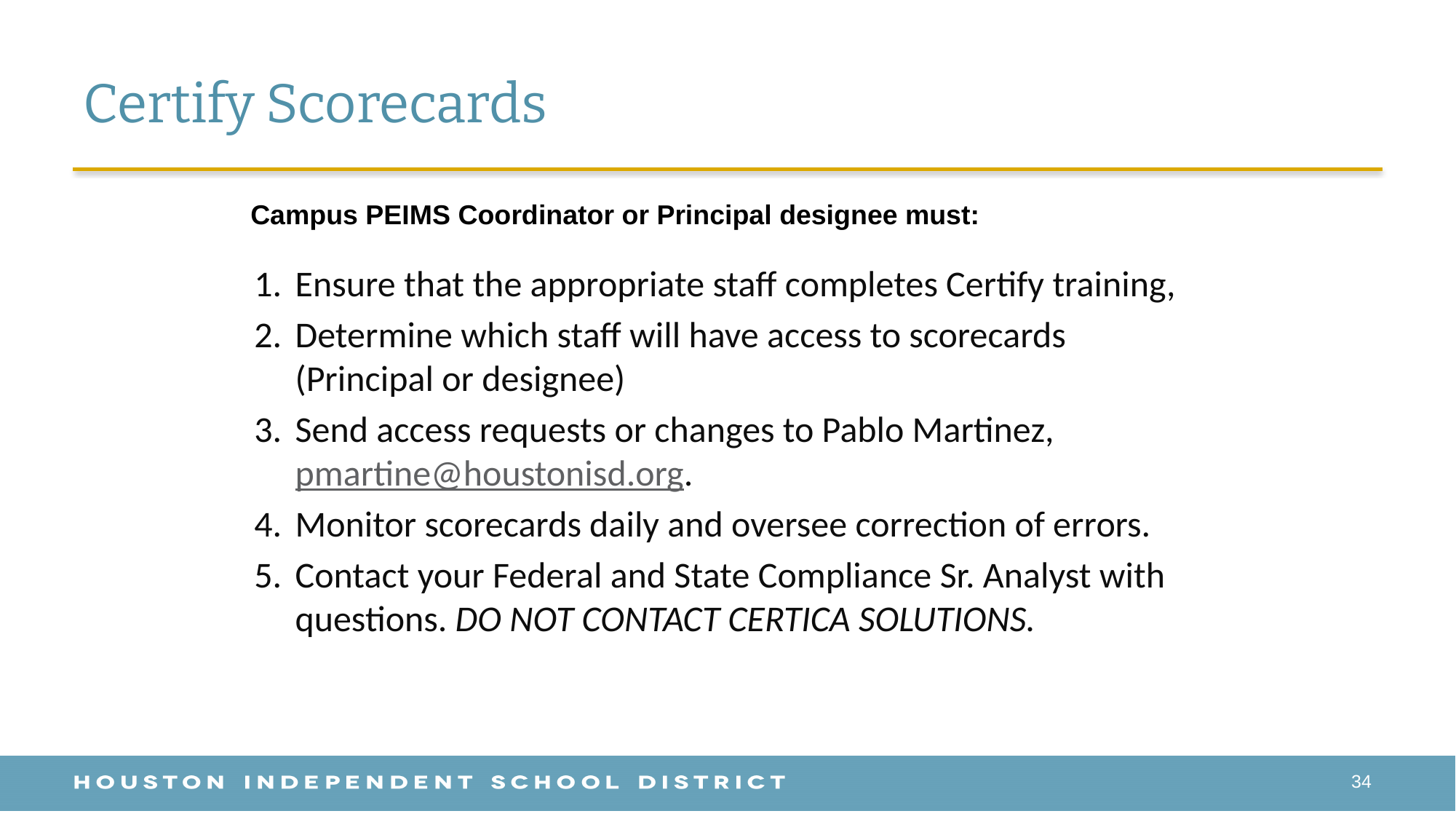

# Certify Scorecards
Campus PEIMS Coordinator or Principal designee must:
Ensure that the appropriate staff completes Certify training,
Determine which staff will have access to scorecards (Principal or designee)
Send access requests or changes to Pablo Martinez, pmartine@houstonisd.org.
Monitor scorecards daily and oversee correction of errors.
Contact your Federal and State Compliance Sr. Analyst with questions. DO NOT CONTACT CERTICA SOLUTIONS.
34